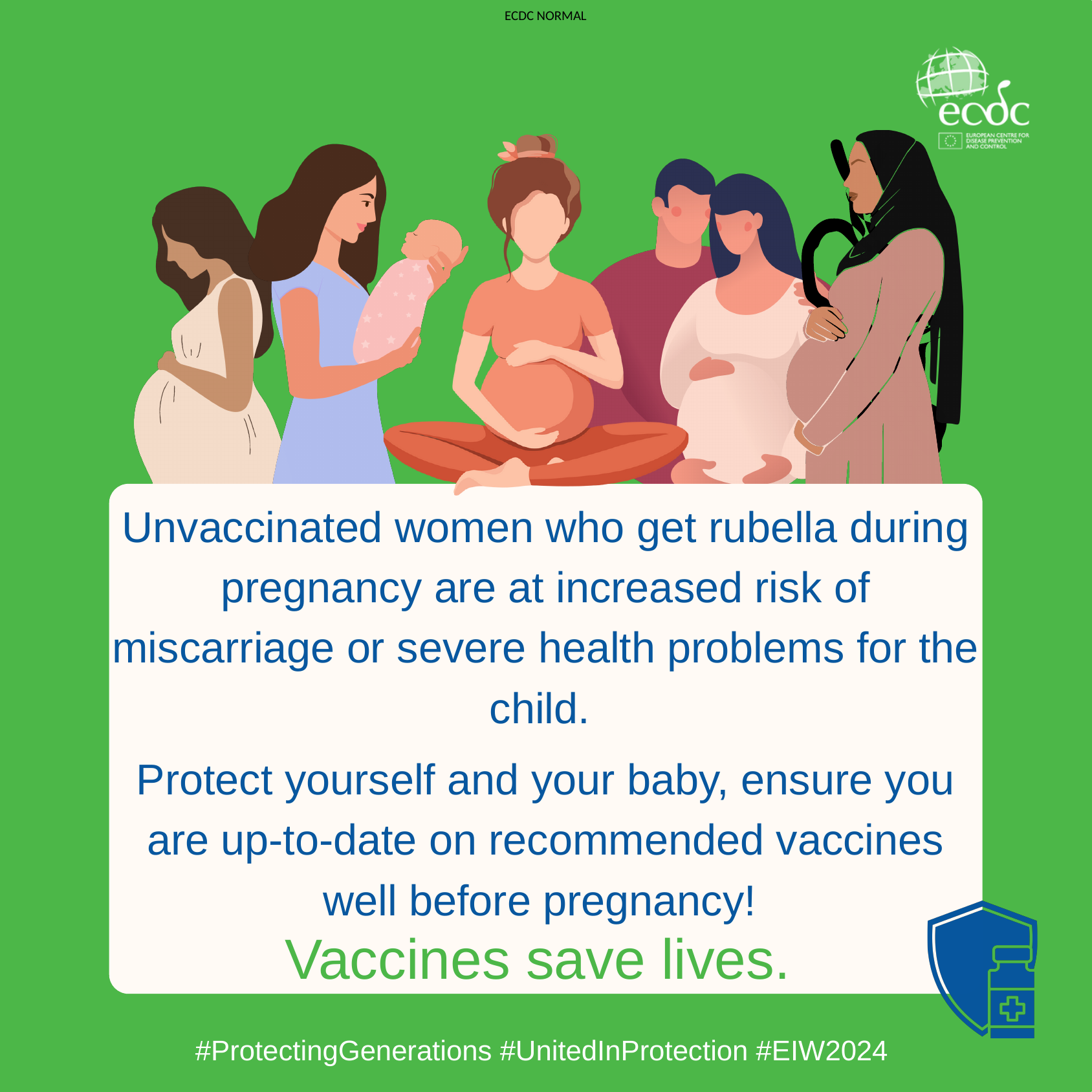

Unvaccinated women who get rubella during pregnancy are at increased risk of miscarriage or severe health problems for the child.
Protect yourself and your baby, ensure you are up-to-date on recommended vaccines well before pregnancy!

Vaccines save lives.
#ProtectingGenerations #UnitedInProtection #EIW2024